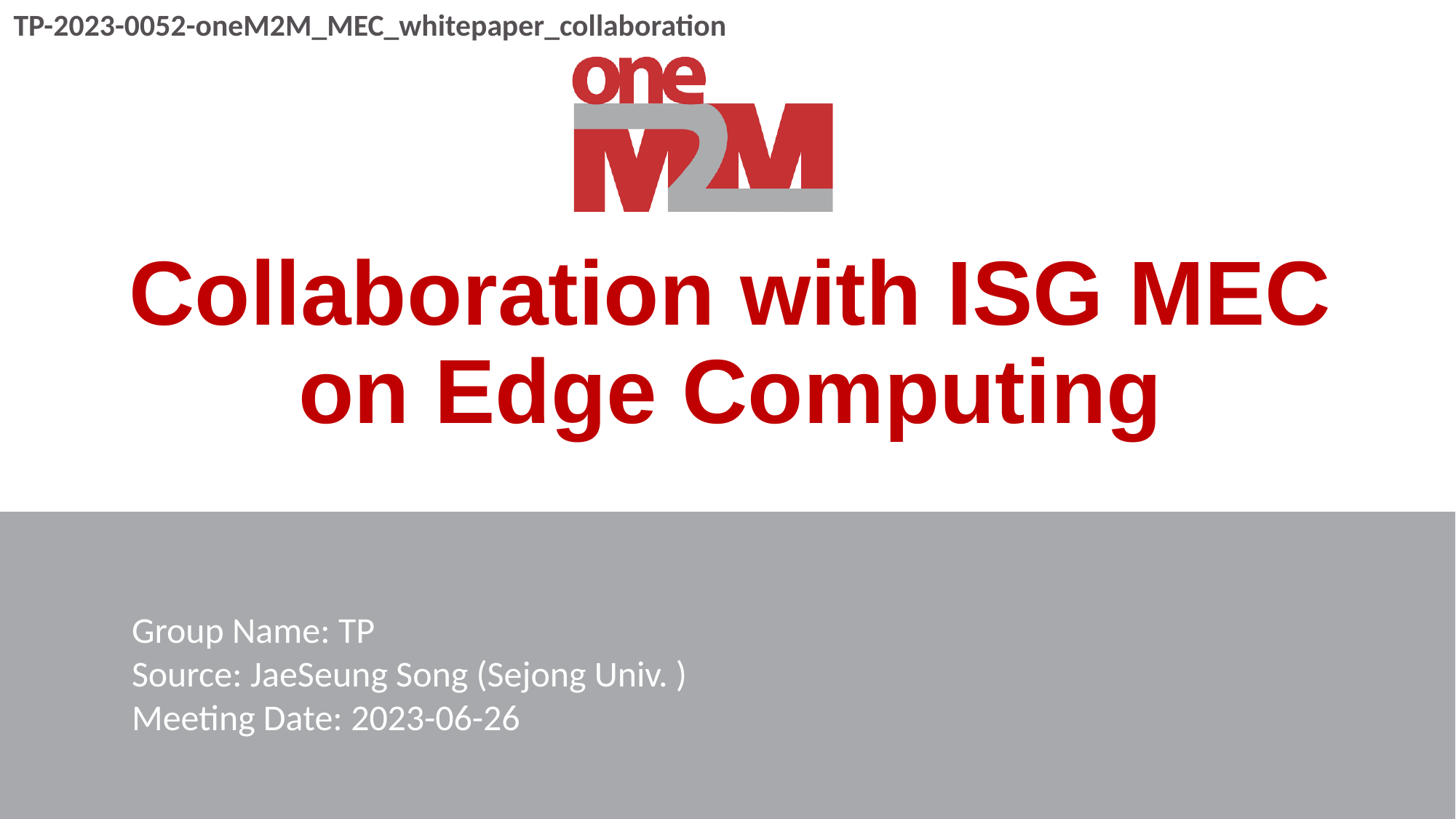

TP-2023-0052-oneM2M_MEC_whitepaper_collaboration
# Collaboration with ISG MEC on Edge Computing
Group Name: TP
Source: JaeSeung Song (Sejong Univ. )
Meeting Date: 2023-06-26